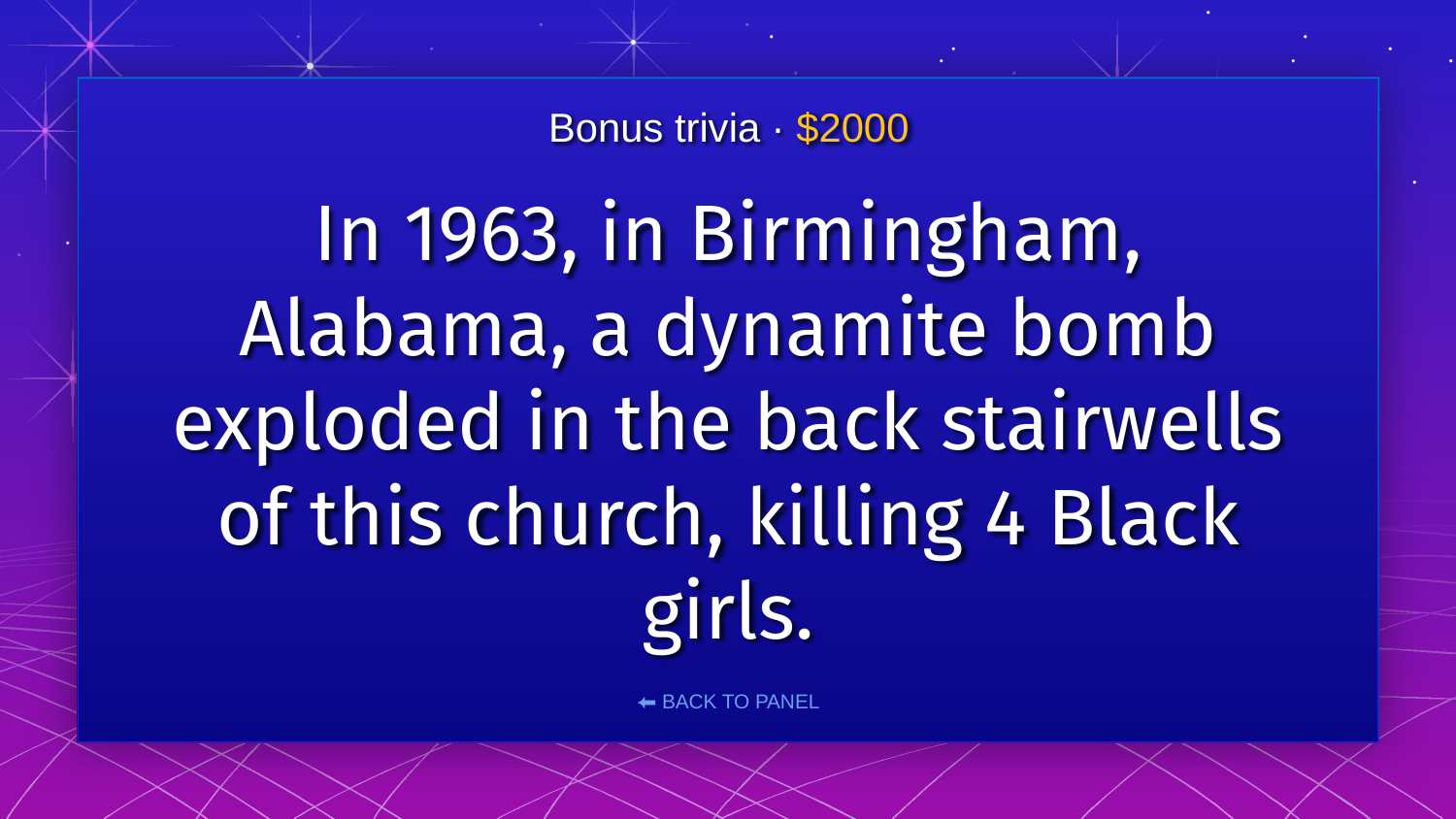

Bonus trivia · $2000
# In 1963, in Birmingham, Alabama, a dynamite bomb exploded in the back stairwells of this church, killing 4 Black girls.